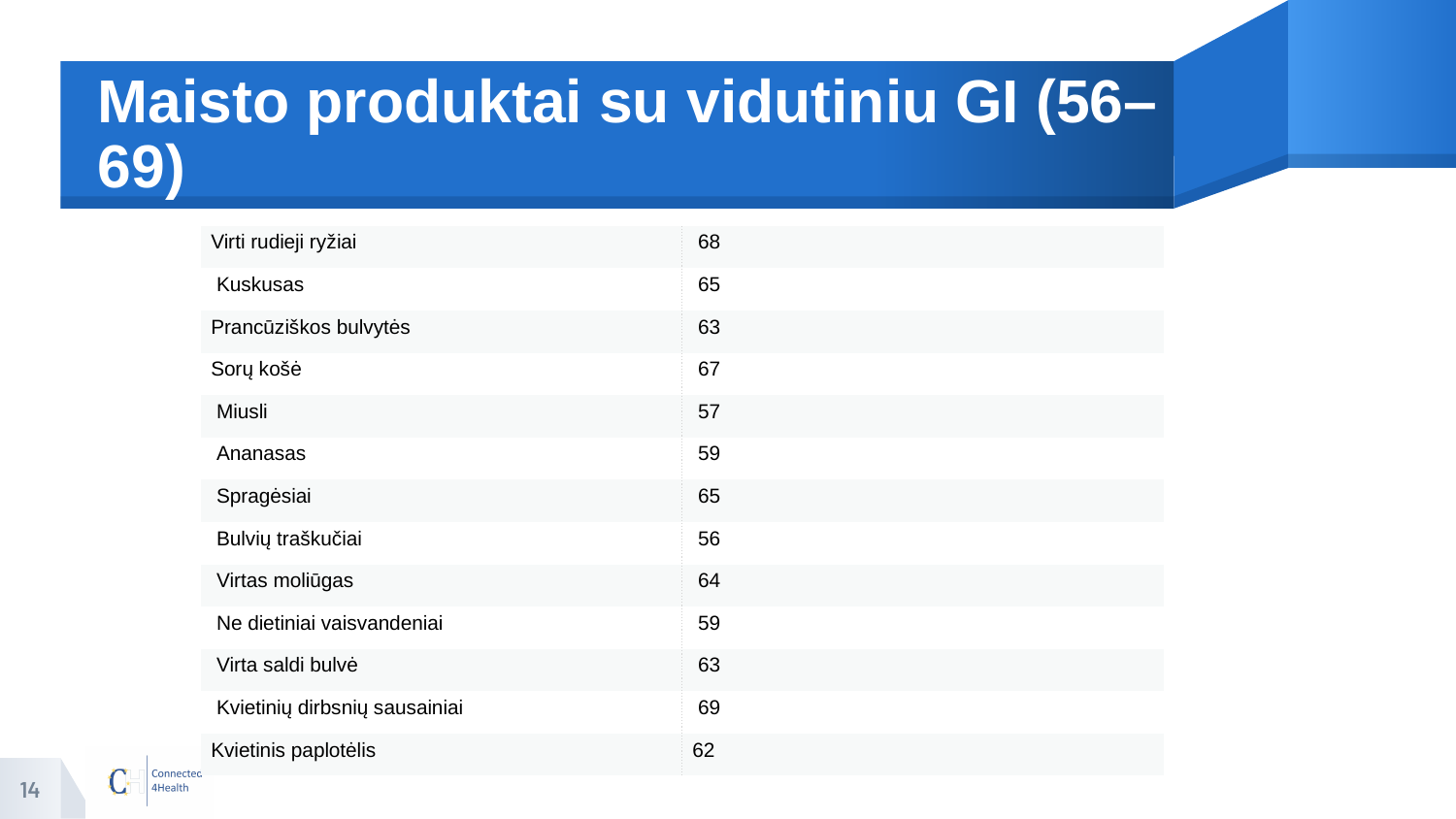

# Maisto produktai su vidutiniu GI (56–69)
| Virti rudieji ryžiai | 68 |
| --- | --- |
| Kuskusas | 65 |
| Prancūziškos bulvytės | 63 |
| Sorų košė | 67 |
| Miusli | 57 |
| Ananasas | 59 |
| Spragėsiai | 65 |
| Bulvių traškučiai | 56 |
| Virtas moliūgas | 64 |
| Ne dietiniai vaisvandeniai | 59 |
| Virta saldi bulvė | 63 |
| Kvietinių dirbsnių sausainiai | 69 |
| Kvietinis paplotėlis | 62 |

14